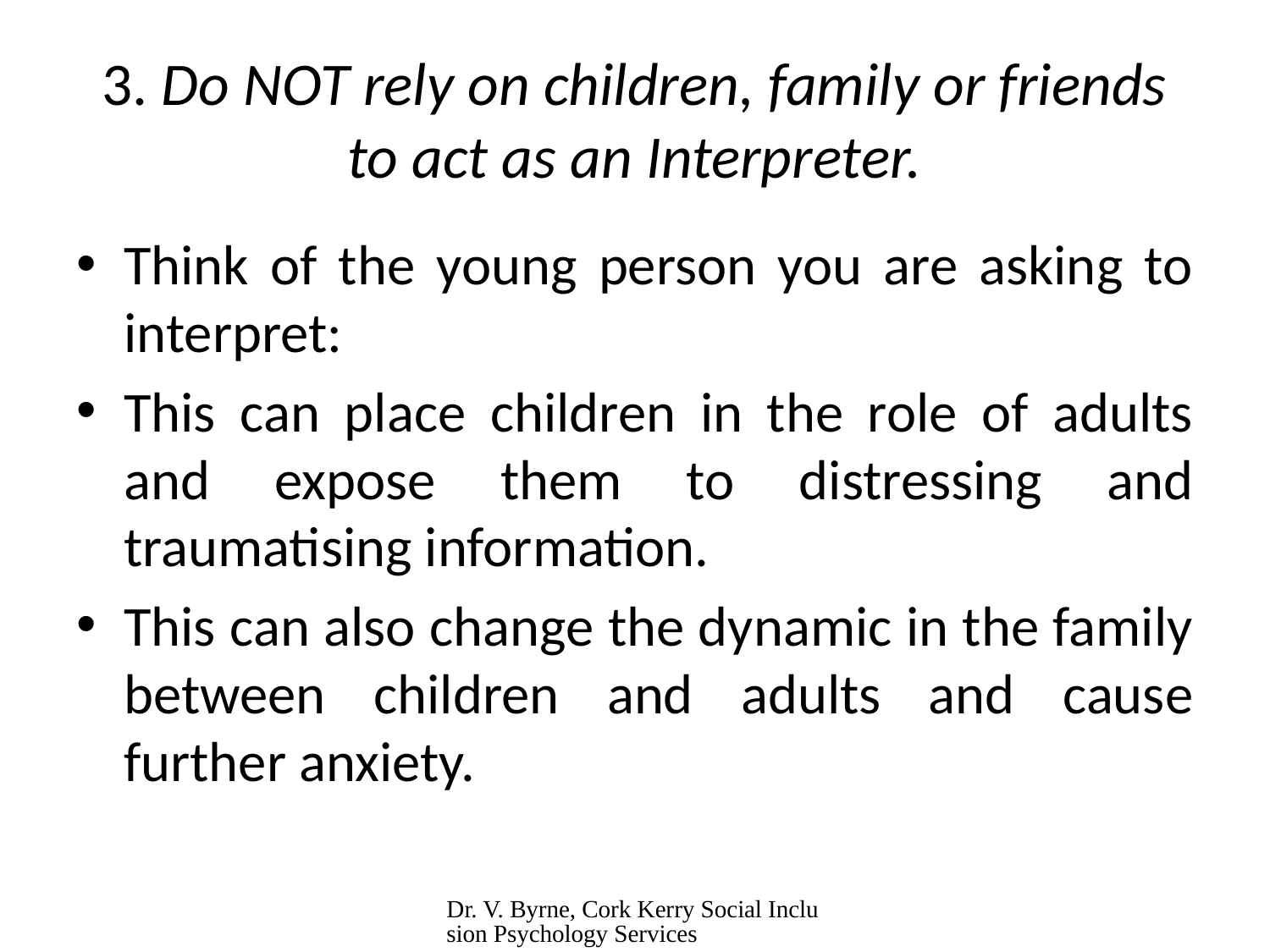

# 3. Do NOT rely on children, family or friends to act as an Interpreter.
Think of the young person you are asking to interpret:
This can place children in the role of adults and expose them to distressing and traumatising information.
This can also change the dynamic in the family between children and adults and cause further anxiety.

Dr. V. Byrne, Cork Kerry Social Inclusion Psychology Services